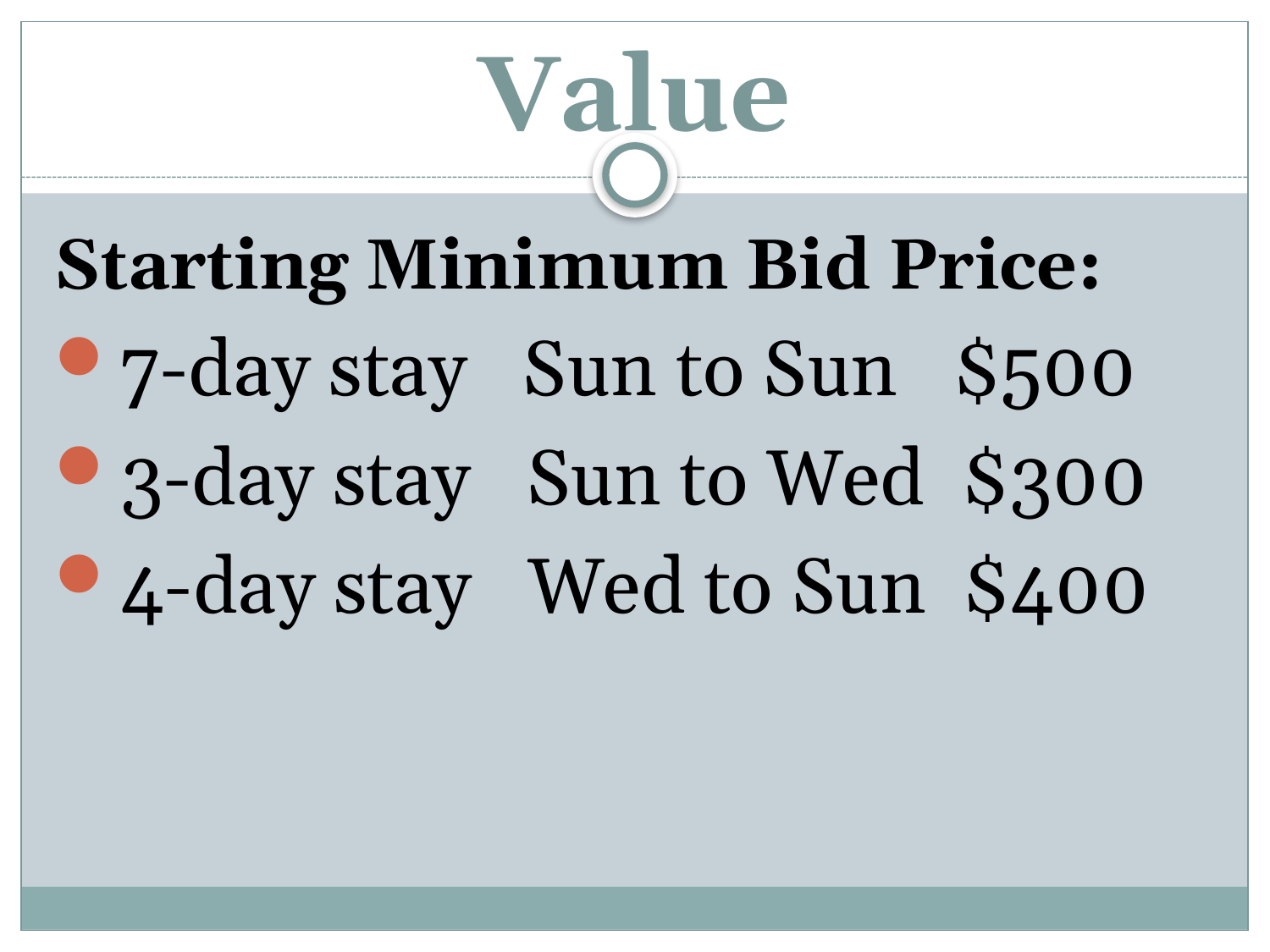

# Value
Starting Minimum Bid Price:
7-day stay   Sun to Sun   $500
3-day stay   Sun to Wed  $300
4-day stay   Wed to Sun  $400